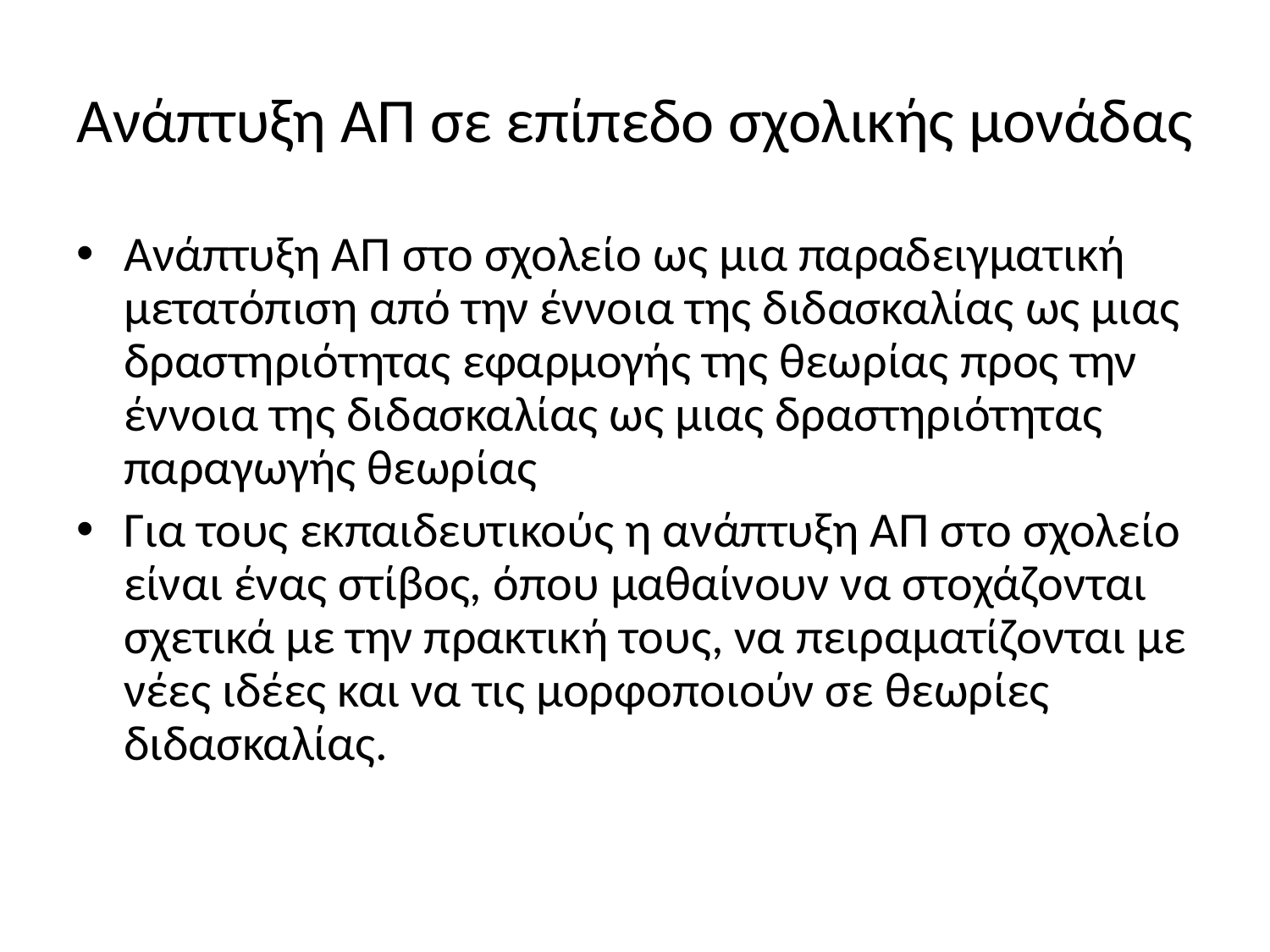

# Ανάπτυξη ΑΠ σε επίπεδο σχολικής μονάδας
Ανάπτυξη ΑΠ στο σχολείο ως μια παραδειγματική μετατόπιση από την έννοια της διδασκαλίας ως μιας δραστηριότητας εφαρμογής της θεωρίας προς την έννοια της διδασκαλίας ως μιας δραστηριότητας παραγωγής θεωρίας
Για τους εκπαιδευτικούς η ανάπτυξη ΑΠ στο σχολείο είναι ένας στίβος, όπου μαθαίνουν να στοχάζονται σχετικά με την πρακτική τους, να πειραματίζονται με νέες ιδέες και να τις μορφοποιούν σε θεωρίες διδασκαλίας.